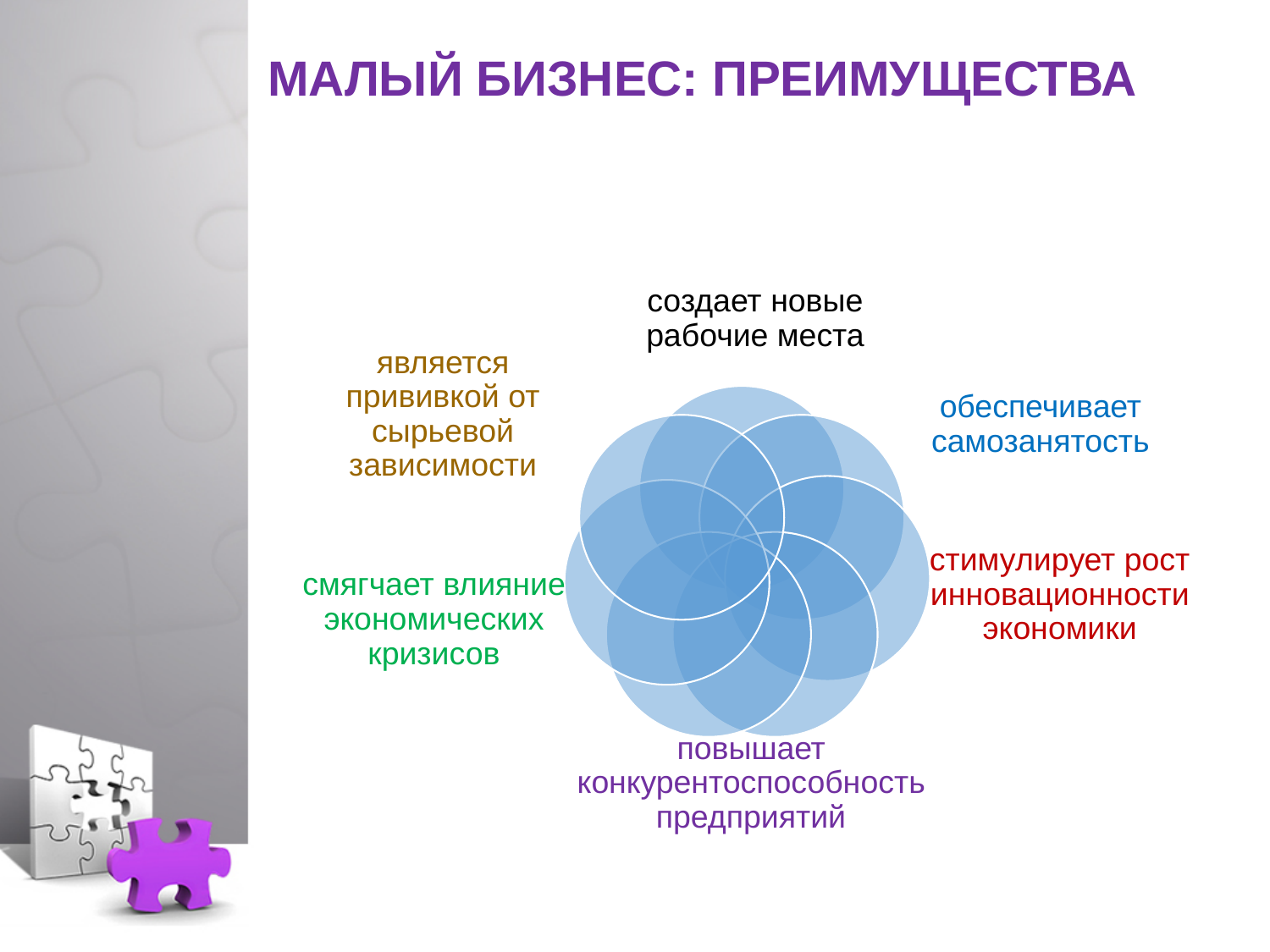

# МАЛЫЙ БИЗНЕС: ПРЕИМУЩЕСТВА
создает новые рабочие места
обеспечивает самозанятость
стимулирует рост инновационности экономики
повышает конкурентоспособность предприятий

смягчает влияние экономических кризисов
является прививкой от сырьевой зависимости